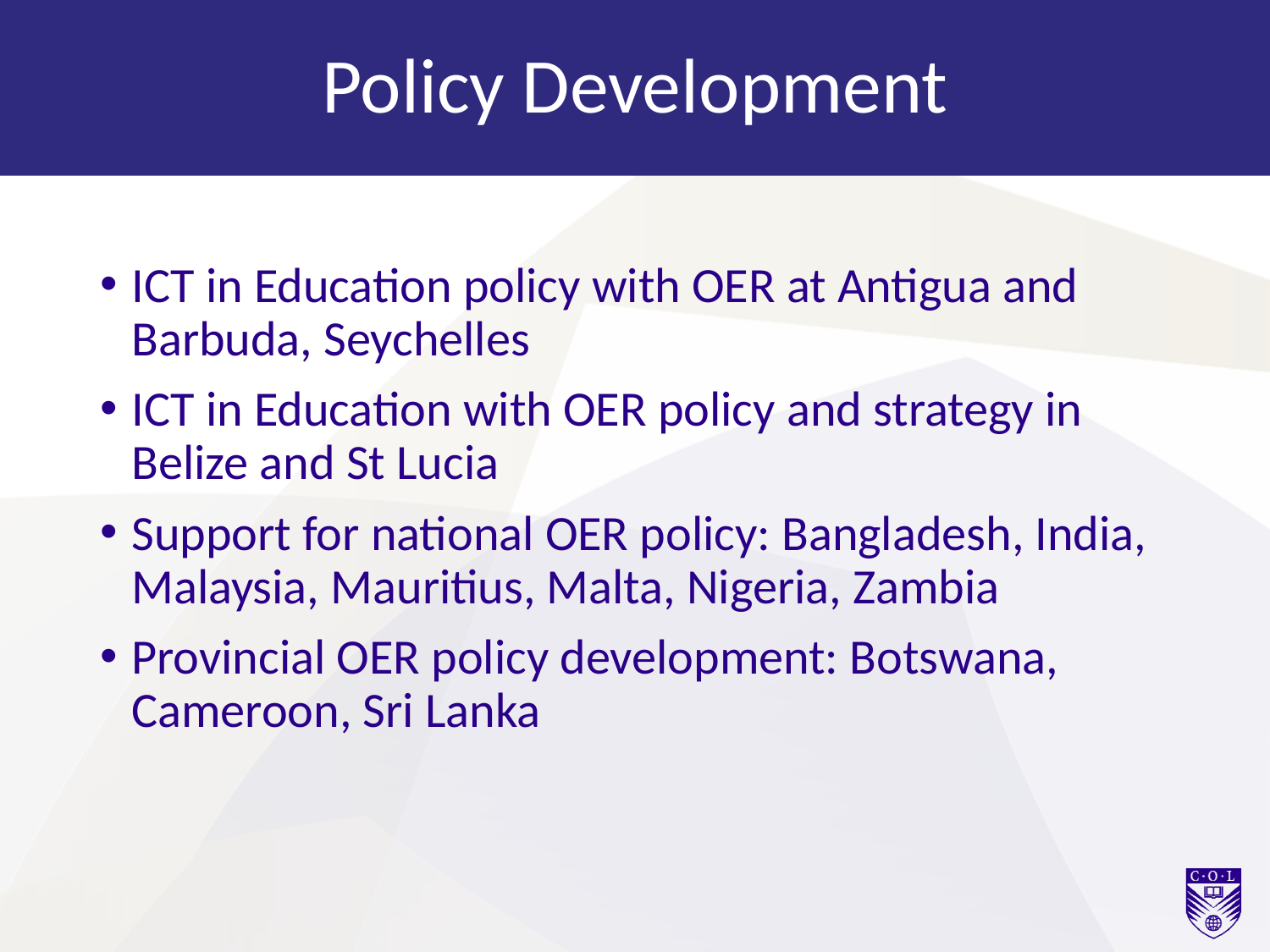

# Policy Development
ICT in Education policy with OER at Antigua and Barbuda, Seychelles
ICT in Education with OER policy and strategy in Belize and St Lucia
Support for national OER policy: Bangladesh, India, Malaysia, Mauritius, Malta, Nigeria, Zambia
Provincial OER policy development: Botswana, Cameroon, Sri Lanka